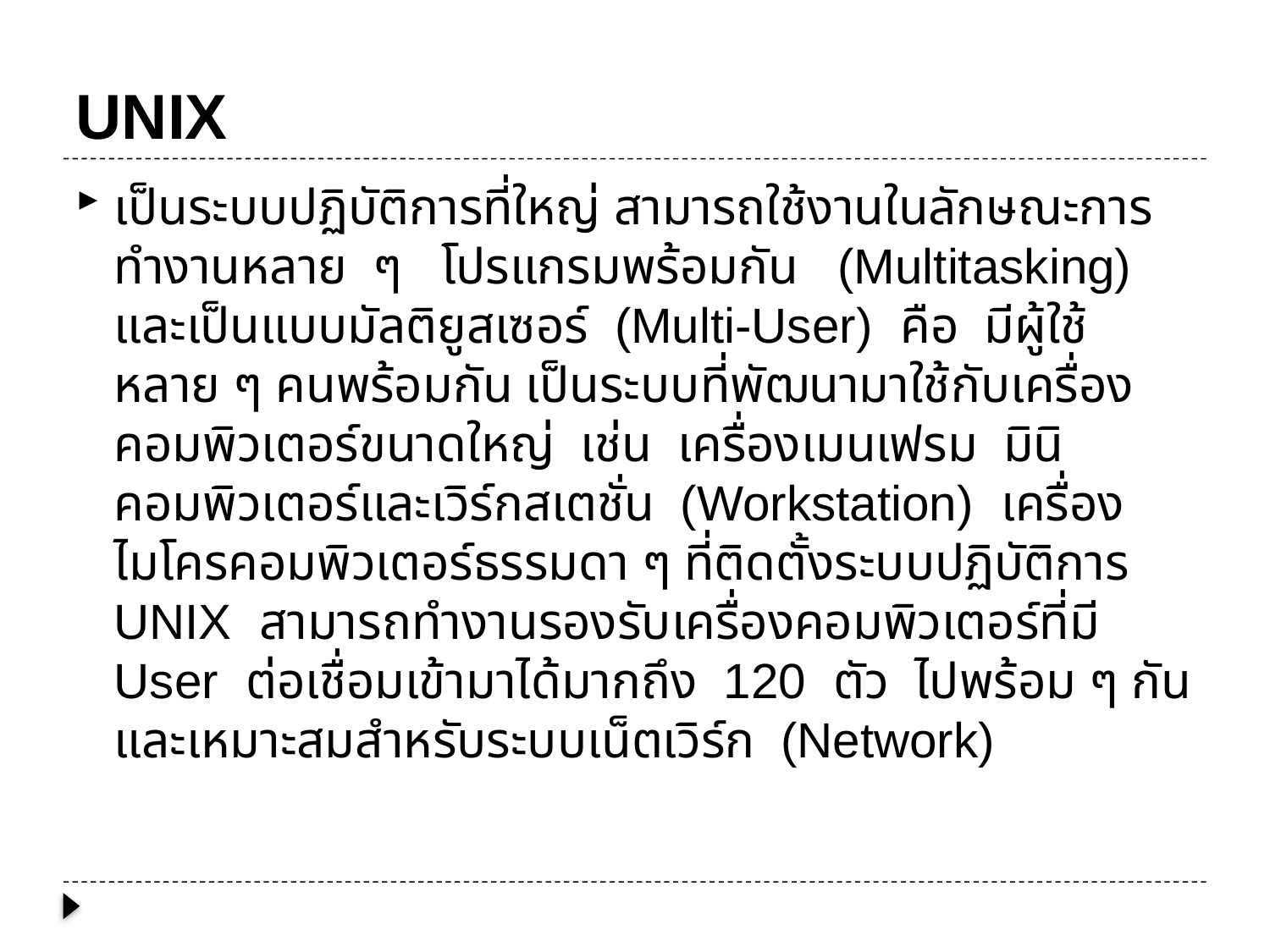

# UNIX
เป็นระบบปฏิบัติการที่ใหญ่ สามารถใช้งานในลักษณะการทำงานหลาย  ๆ   โปรแกรมพร้อมกัน   (Multitasking)   และเป็นแบบมัลติยูสเซอร์  (Multi-User)  คือ  มีผู้ใช้หลาย ๆ คนพร้อมกัน เป็นระบบที่พัฒนามาใช้กับเครื่องคอมพิวเตอร์ขนาดใหญ่  เช่น  เครื่องเมนเฟรม  มินิคอมพิวเตอร์และเวิร์กสเตชั่น  (Workstation)  เครื่องไมโครคอมพิวเตอร์ธรรมดา ๆ ที่ติดตั้งระบบปฏิบัติการ  UNIX  สามารถทำงานรองรับเครื่องคอมพิวเตอร์ที่มี  User  ต่อเชื่อมเข้ามาได้มากถึง  120  ตัว  ไปพร้อม ๆ กันและเหมาะสมสำหรับระบบเน็ตเวิร์ก  (Network)